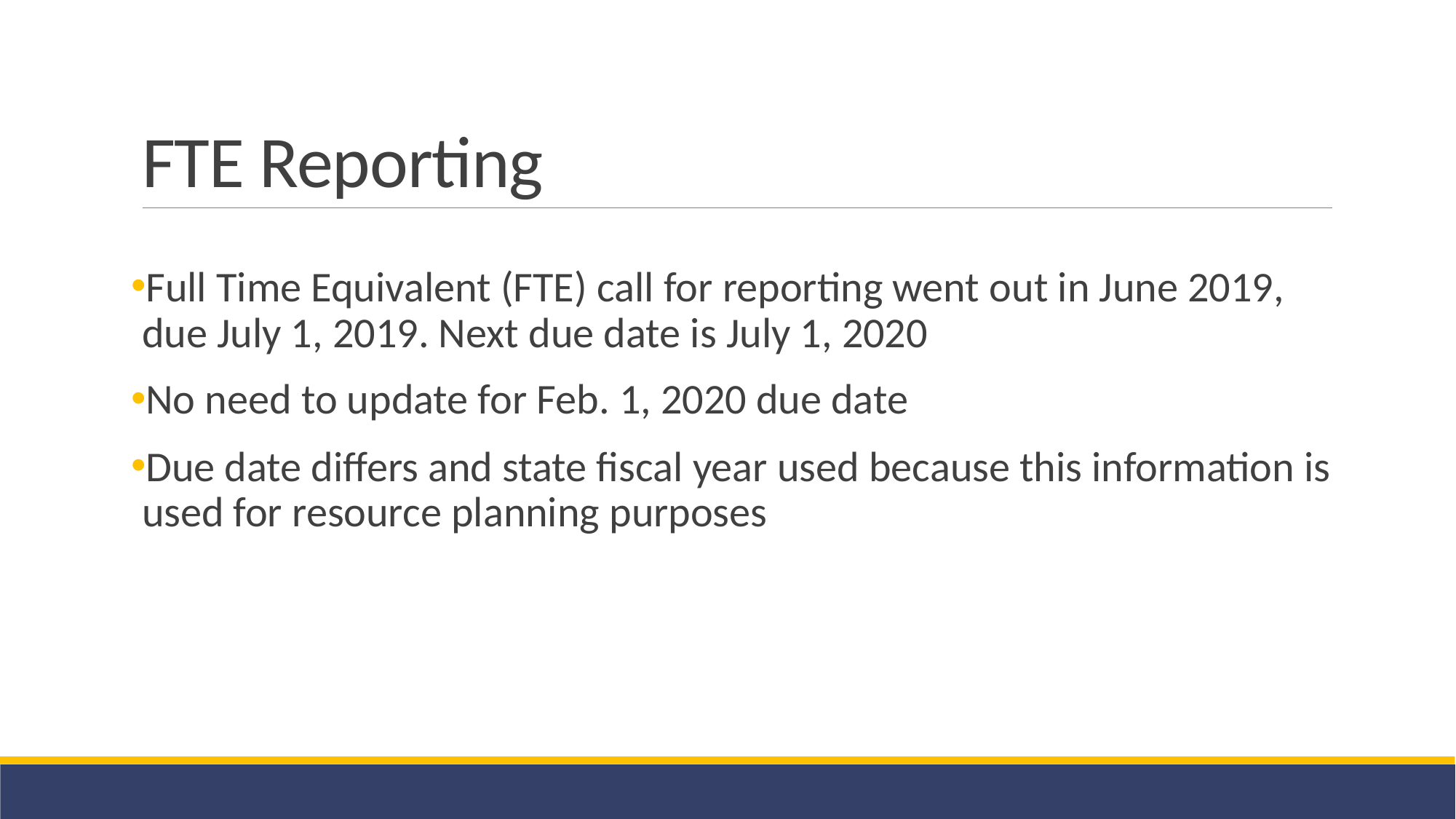

# FTE Reporting
Full Time Equivalent (FTE) call for reporting went out in June 2019, due July 1, 2019. Next due date is July 1, 2020
No need to update for Feb. 1, 2020 due date
Due date differs and state fiscal year used because this information is used for resource planning purposes